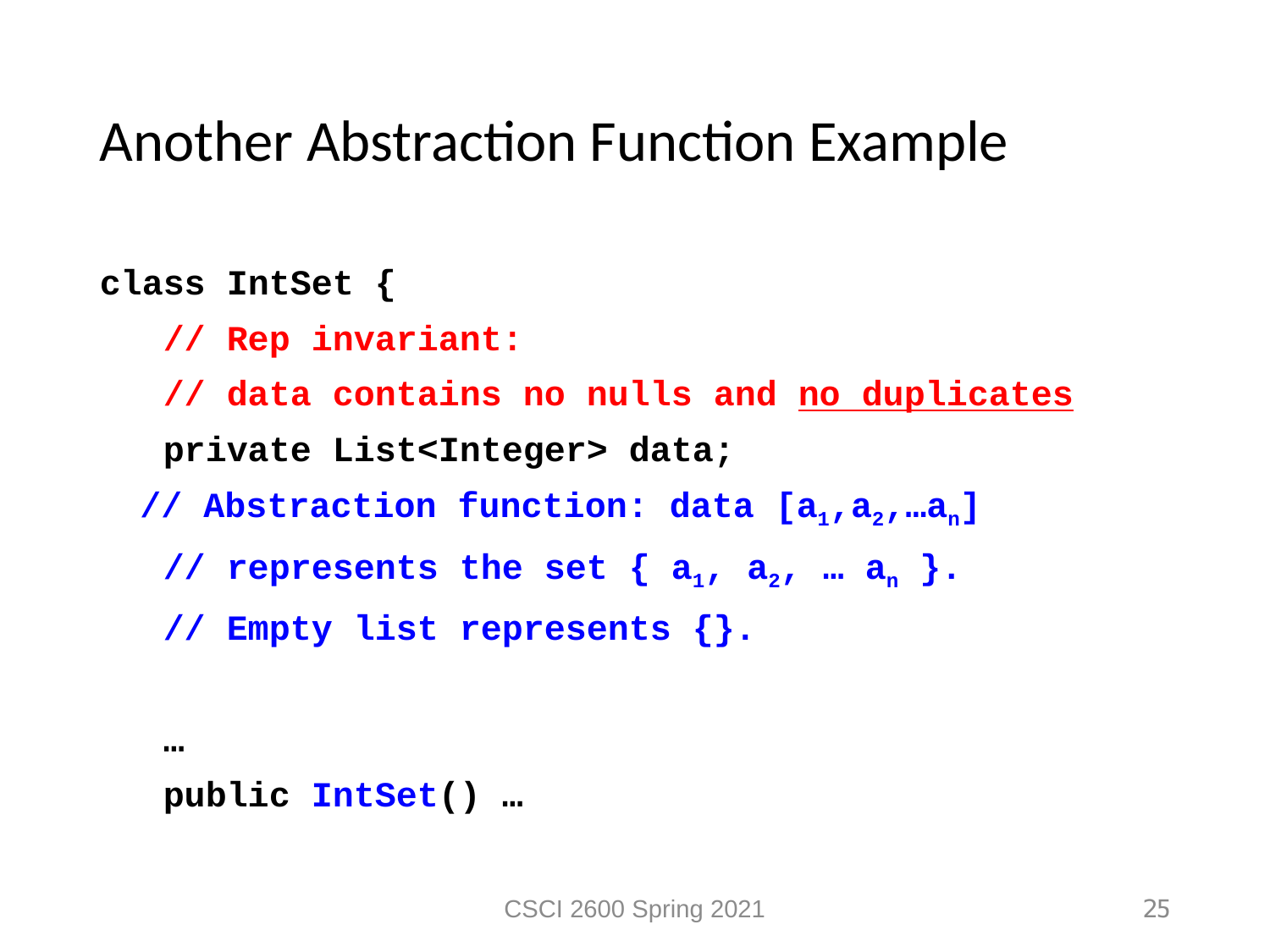

Another Abstraction Function Example
class IntSet {
   // Rep invariant:
   // data contains no nulls and no duplicates
   private List<Integer> data;
     // Abstraction function: data [a1,a2,…an]
   // represents the set { a1, a2, … an }.
   // Empty list represents {}.

   …
   public IntSet() …
CSCI 2600 Spring 2021
25